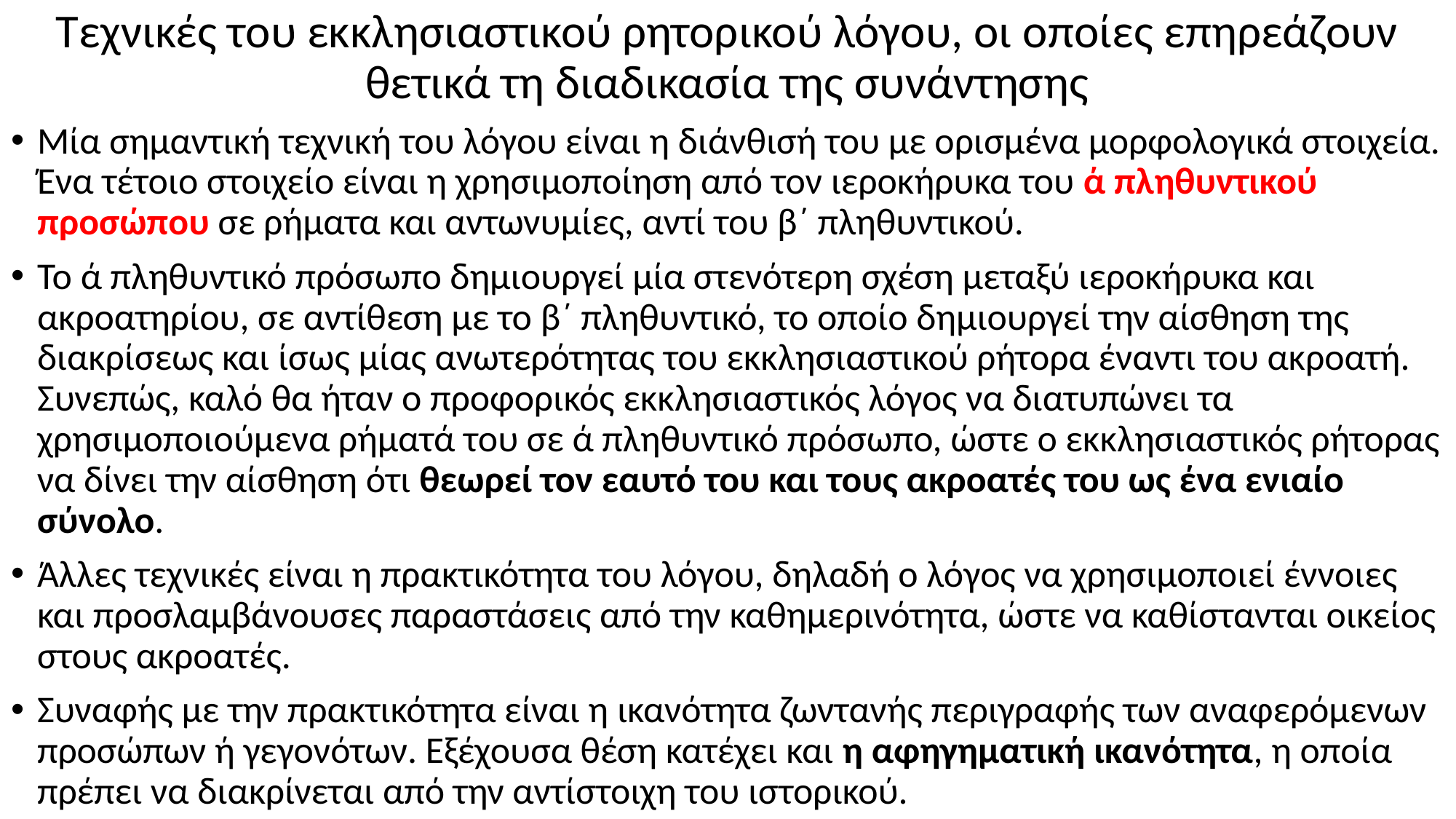

# Τεχνικές του εκκλησιαστικού ρητορικού λόγου, οι οποίες επηρεάζουν θετικά τη διαδικασία της συνάντησης
Μία σημαντική τεχνική του λόγου είναι η διάνθισή του με ορισμένα μορφολογικά στοιχεία. Ένα τέτοιο στοιχείο είναι η χρησιμοποίηση από τον ιεροκήρυκα του ά πληθυντικού προσώπου σε ρήματα και αντωνυμίες, αντί του β΄ πληθυντικού.
Το ά πληθυντικό πρόσωπο δημιουργεί μία στενότερη σχέση μεταξύ ιεροκήρυκα και ακροατηρίου, σε αντίθεση με το β΄ πληθυντικό, το οποίο δημιουργεί την αίσθηση της διακρίσεως και ίσως μίας ανωτερότητας του εκκλησιαστικού ρήτορα έναντι του ακροατή. Συνεπώς, καλό θα ήταν ο προφορικός εκκλησιαστικός λόγος να διατυπώνει τα χρησιμοποιούμενα ρήματά του σε ά πληθυντικό πρόσωπο, ώστε ο εκκλησιαστικός ρήτορας να δίνει την αίσθηση ότι θεωρεί τον εαυτό του και τους ακροατές του ως ένα ενιαίο σύνολο.
Άλλες τεχνικές είναι η πρακτικότητα του λόγου, δηλαδή ο λόγος να χρησιμοποιεί έννοιες και προσλαμβάνουσες παραστάσεις από την καθημερινότητα, ώστε να καθίστανται οικείος στους ακροατές.
Συναφής με την πρακτικότητα είναι η ικανότητα ζωντανής περιγραφής των αναφερόμενων προσώπων ή γεγονότων. Εξέχουσα θέση κατέχει και η αφηγηματική ικανότητα, η οποία πρέπει να διακρίνεται από την αντίστοιχη του ιστορικού.